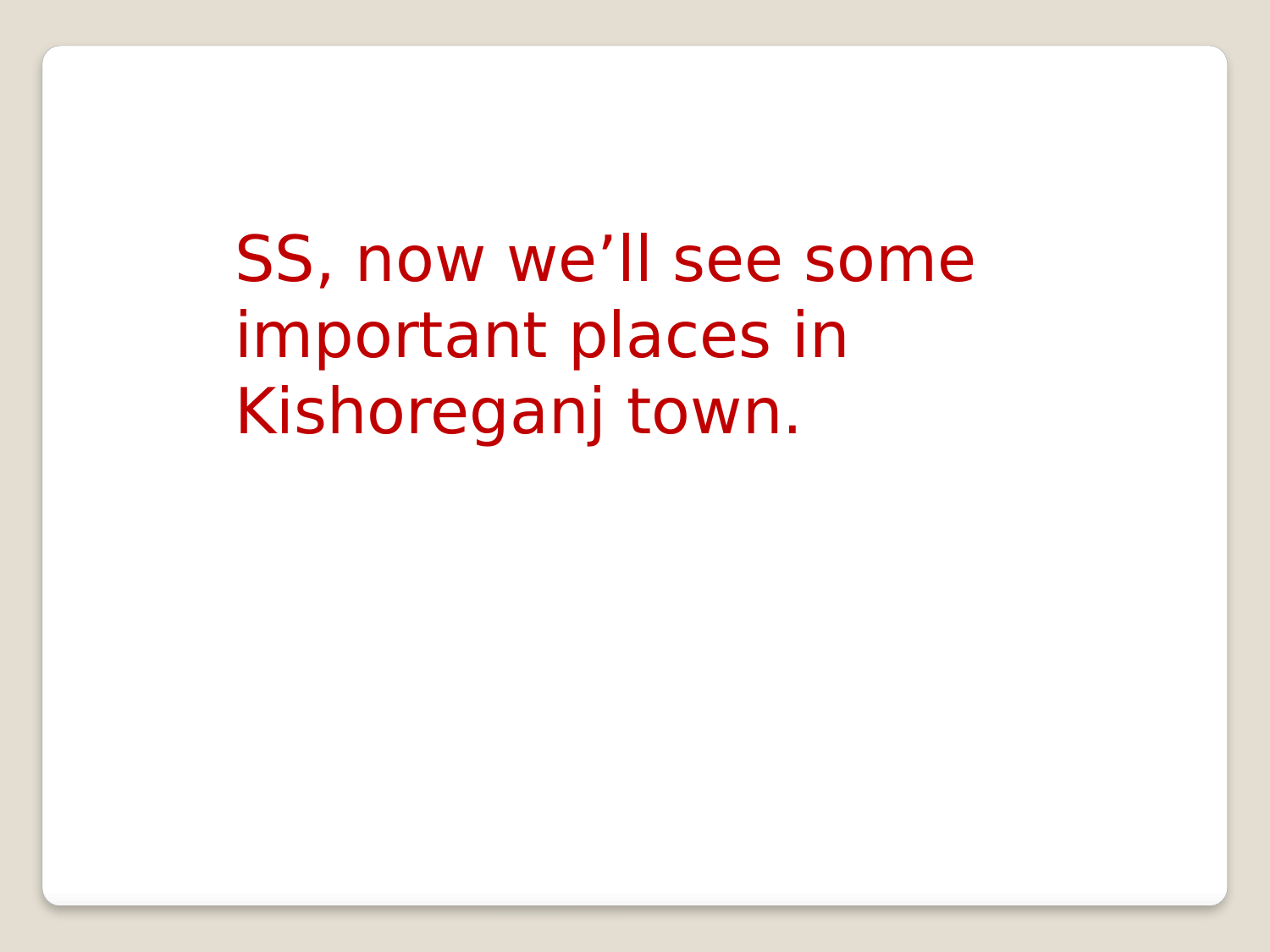

SS, now we’ll see some important places in Kishoreganj town.